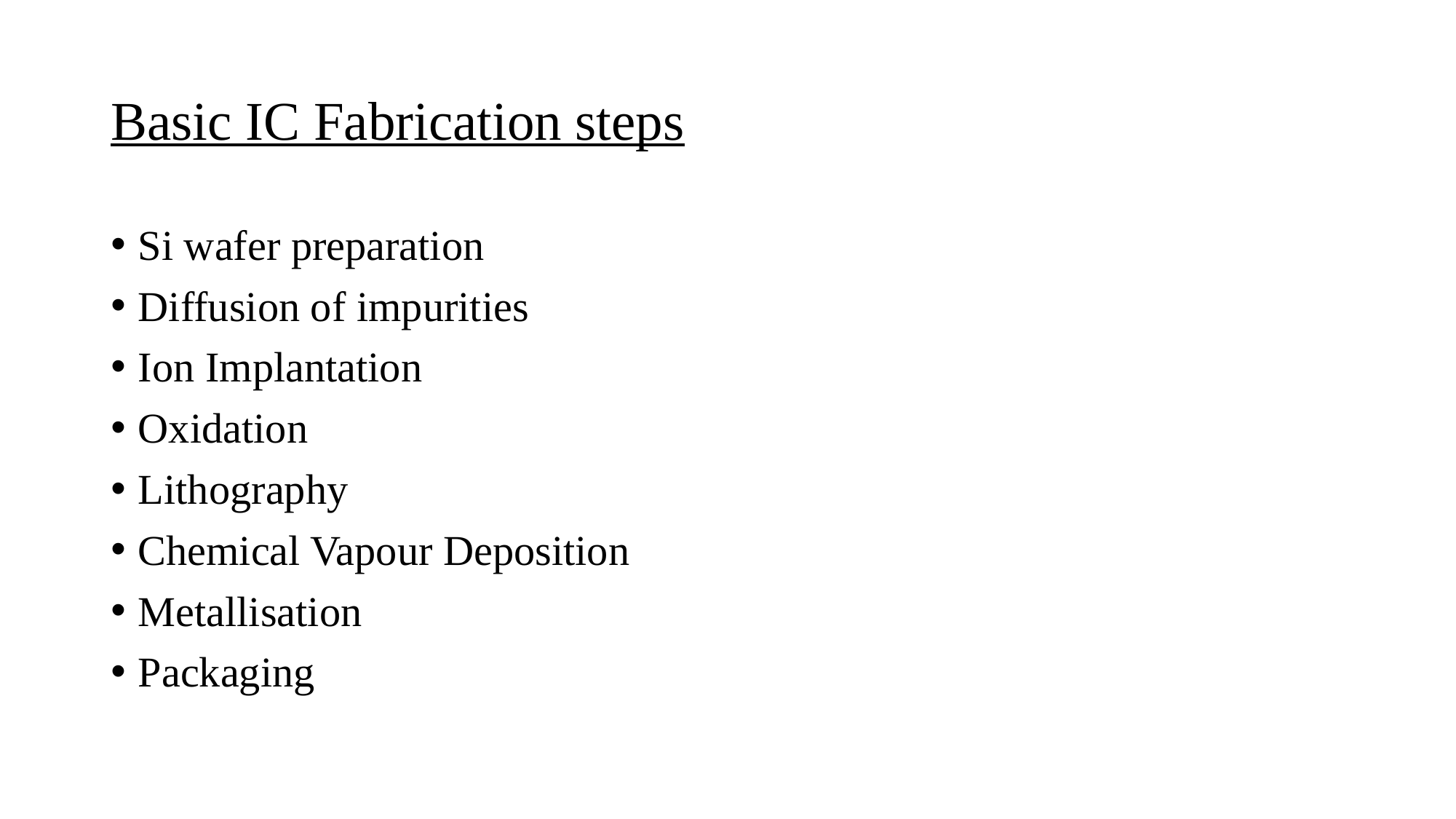

# Basic IC Fabrication steps
Si wafer preparation
Diffusion of impurities
Ion Implantation
Oxidation
Lithography
Chemical Vapour Deposition
Metallisation
Packaging